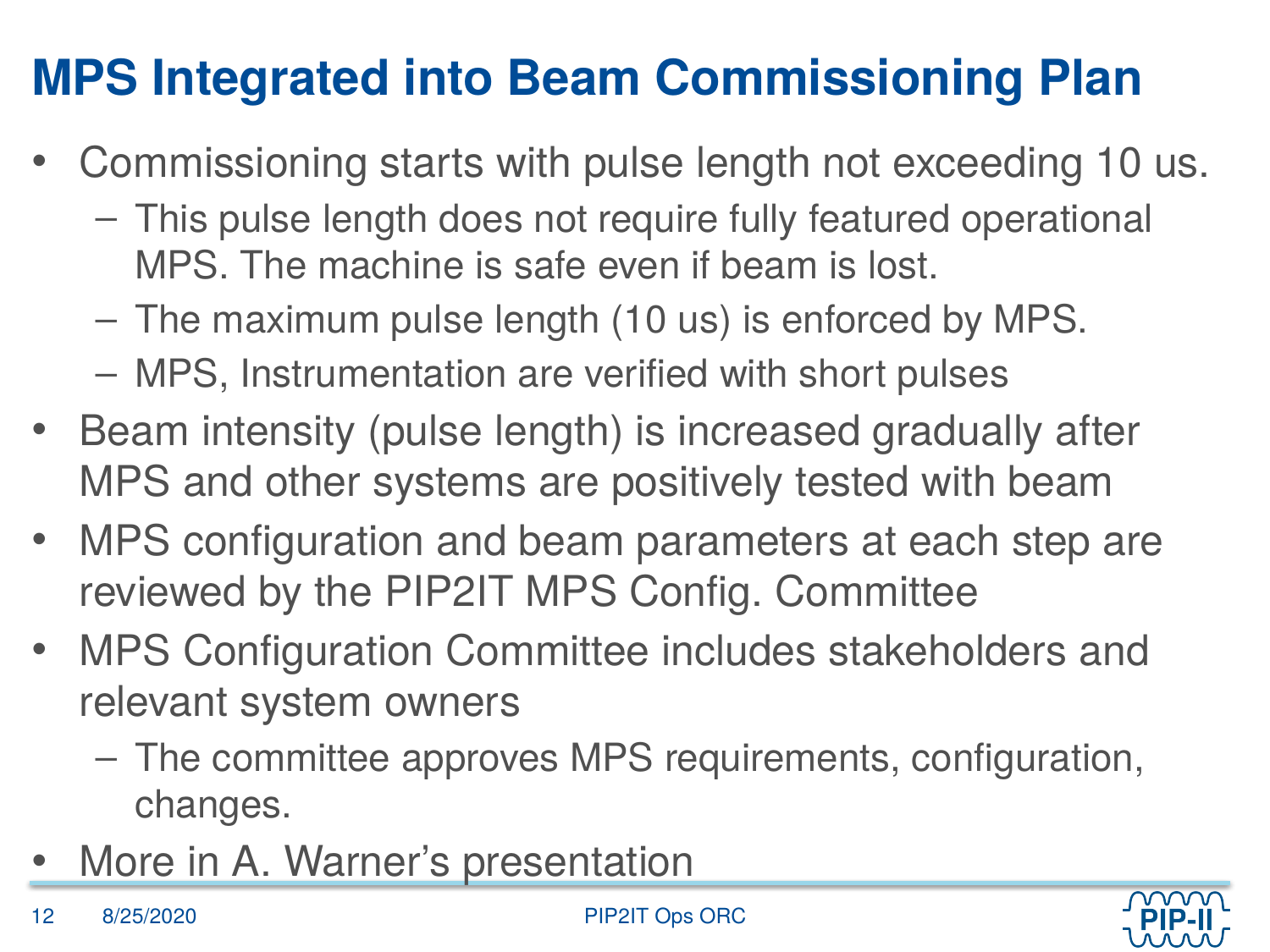

# MPS Integrated into Beam Commissioning Plan
Commissioning starts with pulse length not exceeding 10 us.
This pulse length does not require fully featured operational MPS. The machine is safe even if beam is lost.
The maximum pulse length (10 us) is enforced by MPS.
MPS, Instrumentation are verified with short pulses
Beam intensity (pulse length) is increased gradually after MPS and other systems are positively tested with beam
MPS configuration and beam parameters at each step are reviewed by the PIP2IT MPS Config. Committee
MPS Configuration Committee includes stakeholders and relevant system owners
The committee approves MPS requirements, configuration, changes.
More in A. Warner’s presentation

8/25/2020
12
PIP2IT Ops ORC